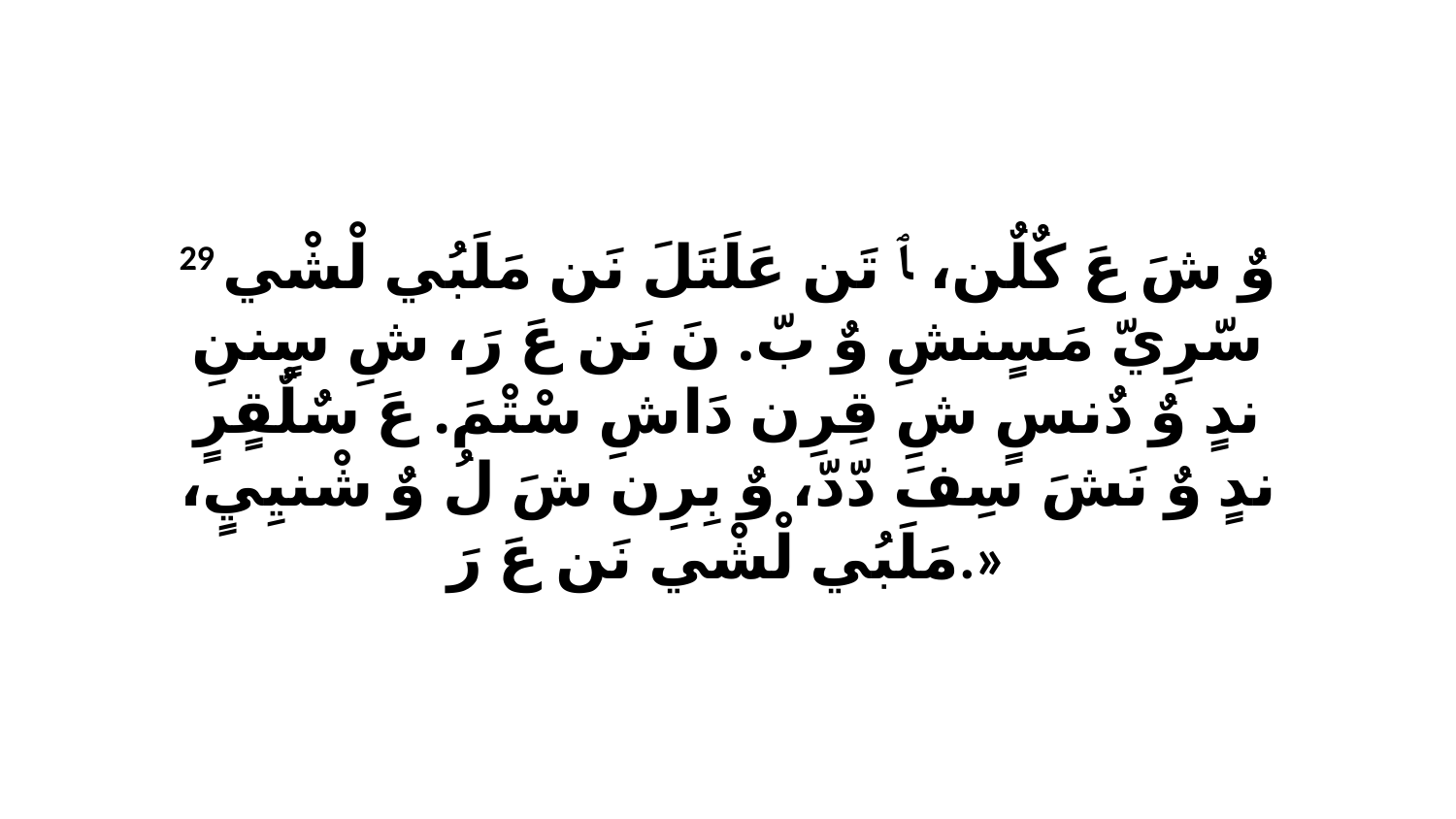

29 وٌ شَ عَ كٌلٌن، ﭑ تَن عَلَتَلَ نَن مَلَبُي لْشْي سّرِيّ مَسٍنشِ وٌ بّ. نَ نَن عَ رَ، شِ سٍننِ ندٍ وٌ دٌنسٍ شِ قِرِن دَاشِ سْتْمَ. عَ سٌلٌقٍرٍ ندٍ وٌ نَشَ سِفَ دّدّ، وٌ بِرِن شَ لُ وٌ شْنيِيٍ، مَلَبُي لْشْي نَن عَ رَ.»